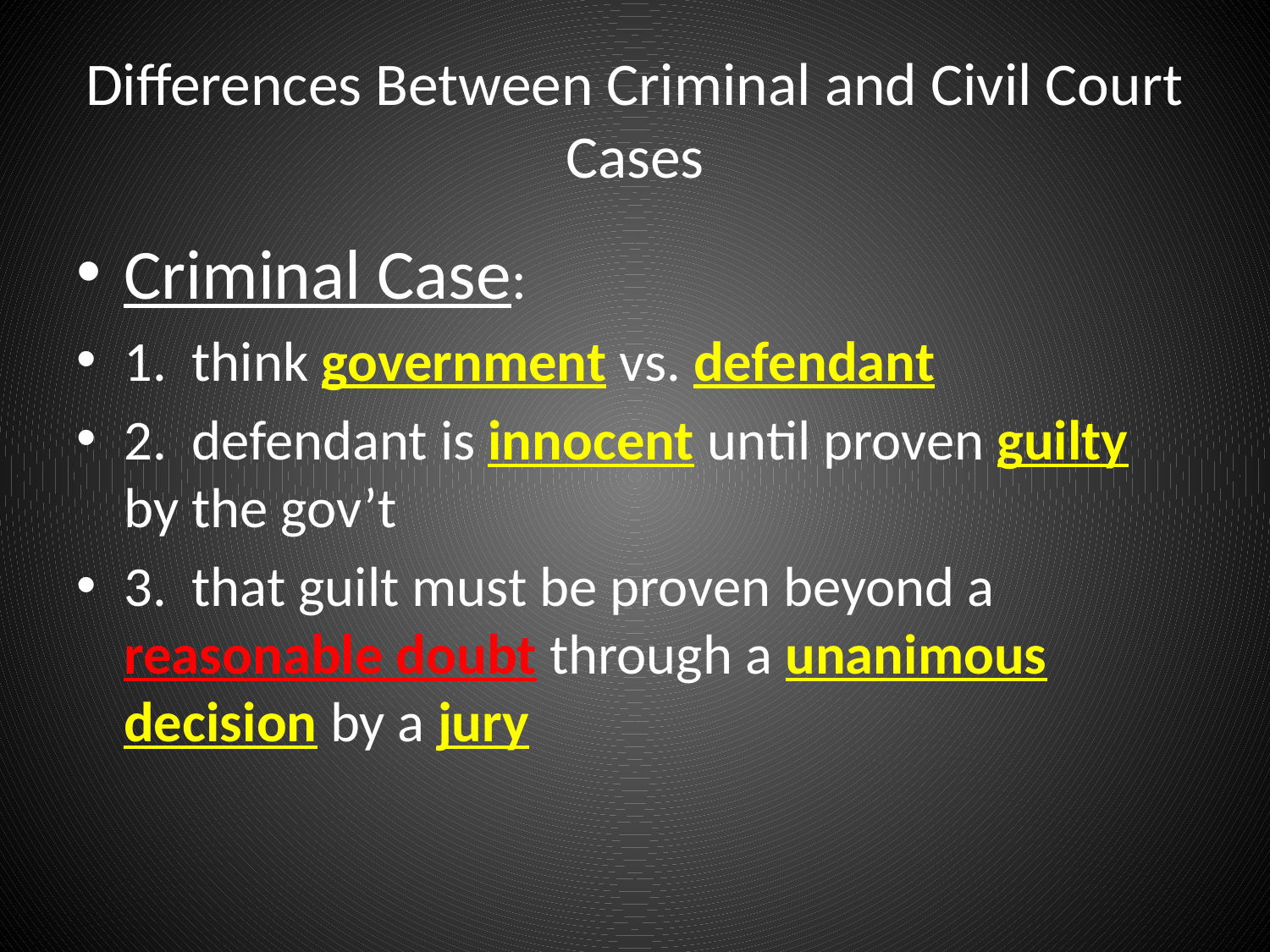

# Differences Between Criminal and Civil Court Cases
Criminal Case:
1.  think government vs. defendant
2.  defendant is innocent until proven guilty by the gov’t
3.  that guilt must be proven beyond a reasonable doubt through a unanimous decision by a jury